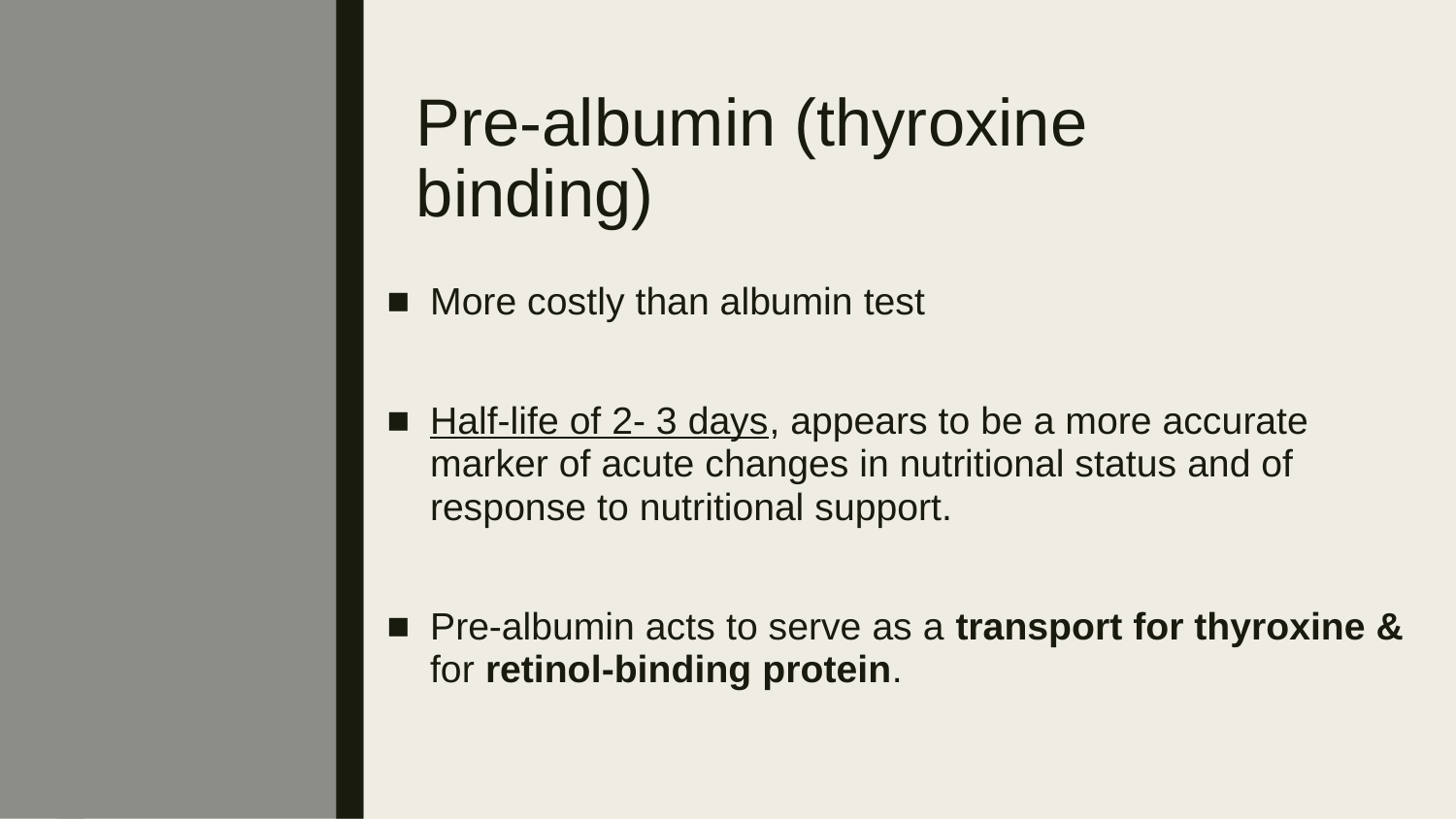

# Pre-albumin (thyroxine binding)
More costly than albumin test

Half-life of 2- 3 days, appears to be a more accurate marker of acute changes in nutritional status and of response to nutritional support.

Pre-albumin acts to serve as a transport for thyroxine & for retinol-binding protein.